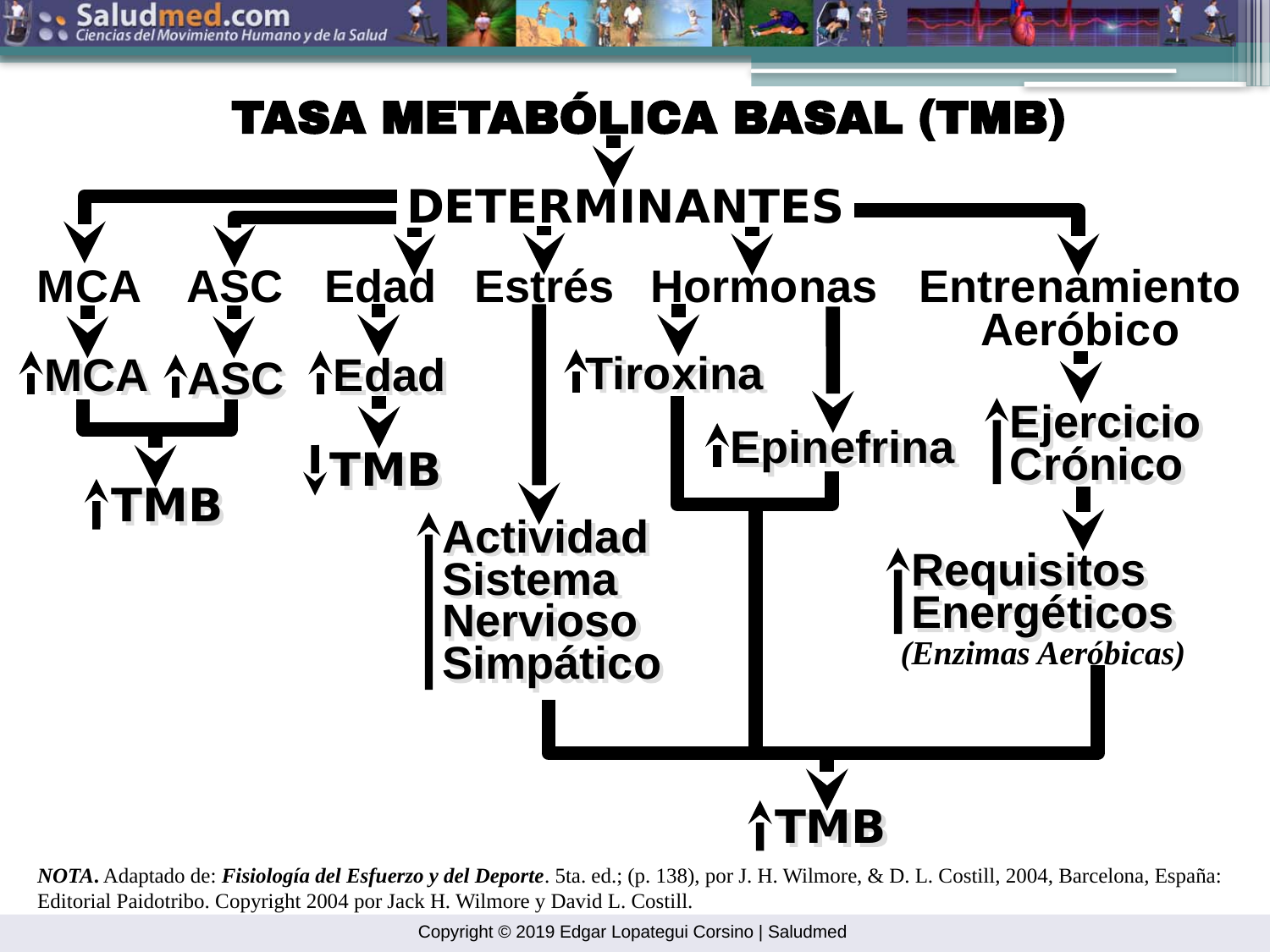

TASA METABÓLICA BASAL (TMB)

DETERMINANTES

MCA
ASC
Edad
Estrés
Hormonas
Entrenamiento
Aeróbico

Tiroxina
MCA
Edad
ASC

Ejercicio
Crónico

Epinefrina

TMB

TMB

Actividad
Sistema
Nervioso
Simpático

Requisitos
Energéticos
(Enzimas Aeróbicas)

TMB
NOTA. Adaptado de: Fisiología del Esfuerzo y del Deporte. 5ta. ed.; (p. 138), por J. H. Wilmore, & D. L. Costill, 2004, Barcelona, España: Editorial Paidotribo. Copyright 2004 por Jack H. Wilmore y David L. Costill.